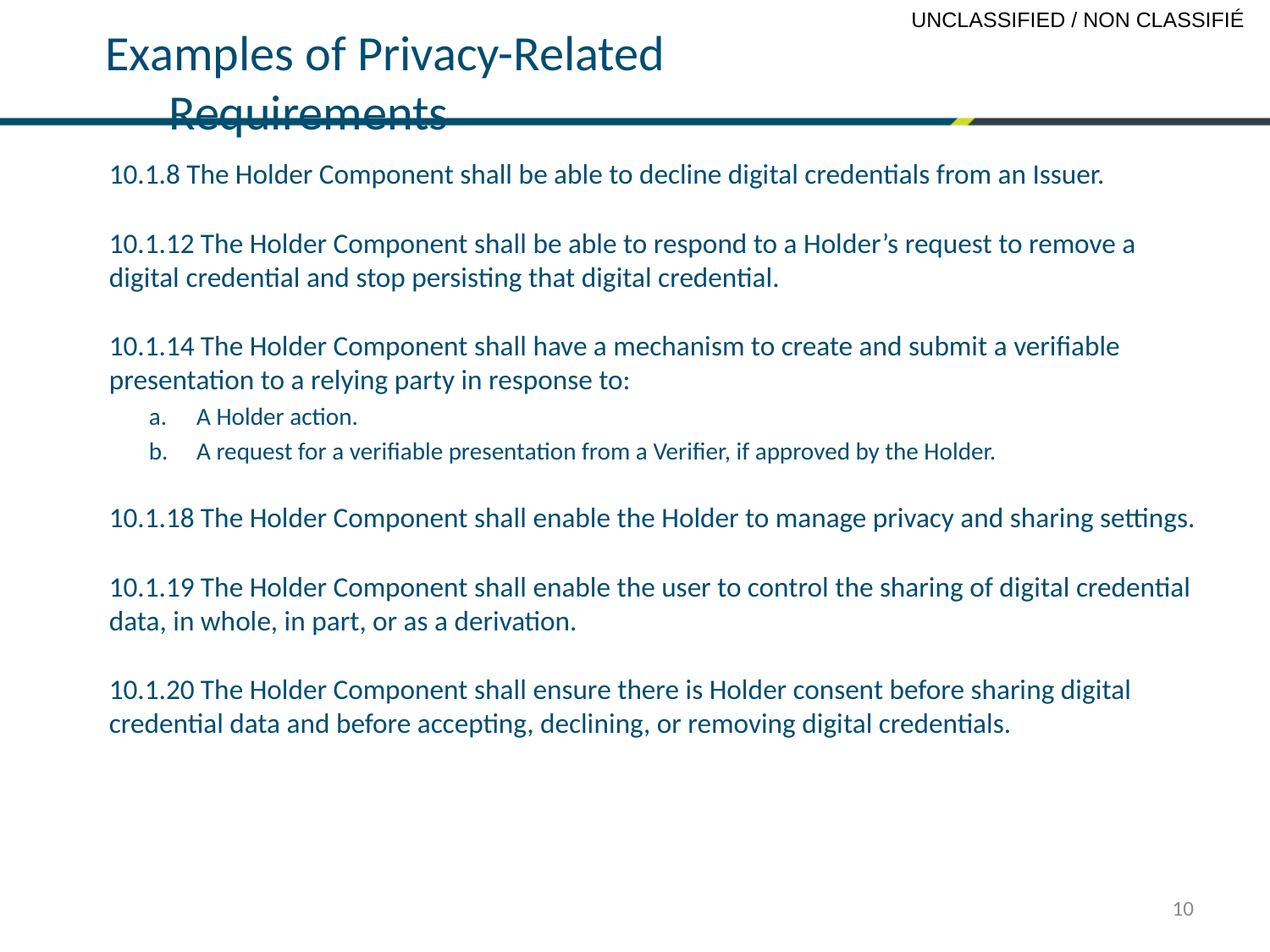

# Examples of Privacy-Related Requirements
10.1.8 The Holder Component shall be able to decline digital credentials from an Issuer.

10.1.12 The Holder Component shall be able to respond to a Holder’s request to remove a digital credential and stop persisting that digital credential.

10.1.14 The Holder Component shall have a mechanism to create and submit a verifiable presentation to a relying party in response to:
A Holder action.
A request for a verifiable presentation from a Verifier, if approved by the Holder.

10.1.18 The Holder Component shall enable the Holder to manage privacy and sharing settings.

10.1.19 The Holder Component shall enable the user to control the sharing of digital credential data, in whole, in part, or as a derivation.

10.1.20 The Holder Component shall ensure there is Holder consent before sharing digital credential data and before accepting, declining, or removing digital credentials.

10